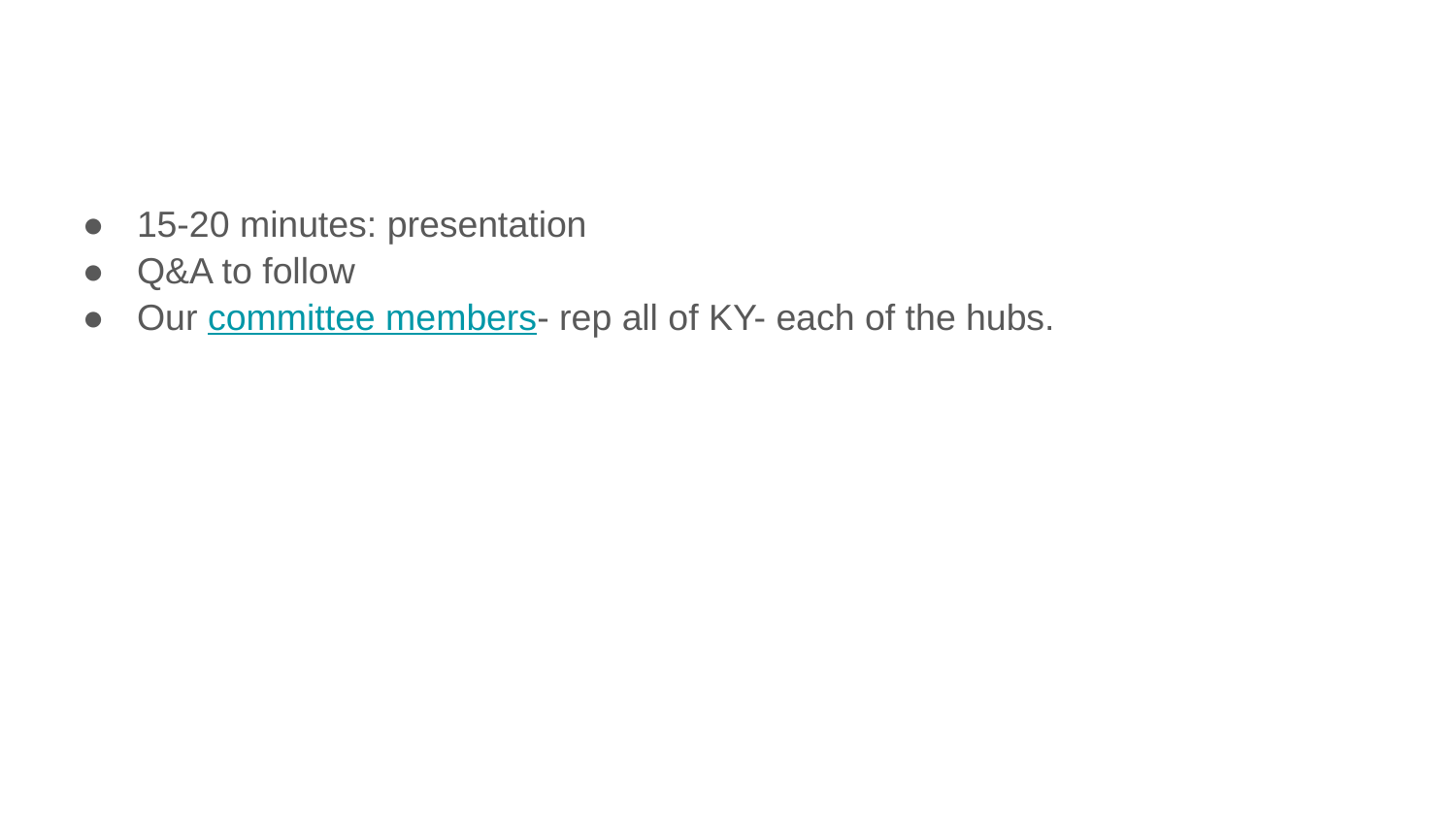

#
15-20 minutes: presentation
Q&A to follow
Our committee members- rep all of KY- each of the hubs.